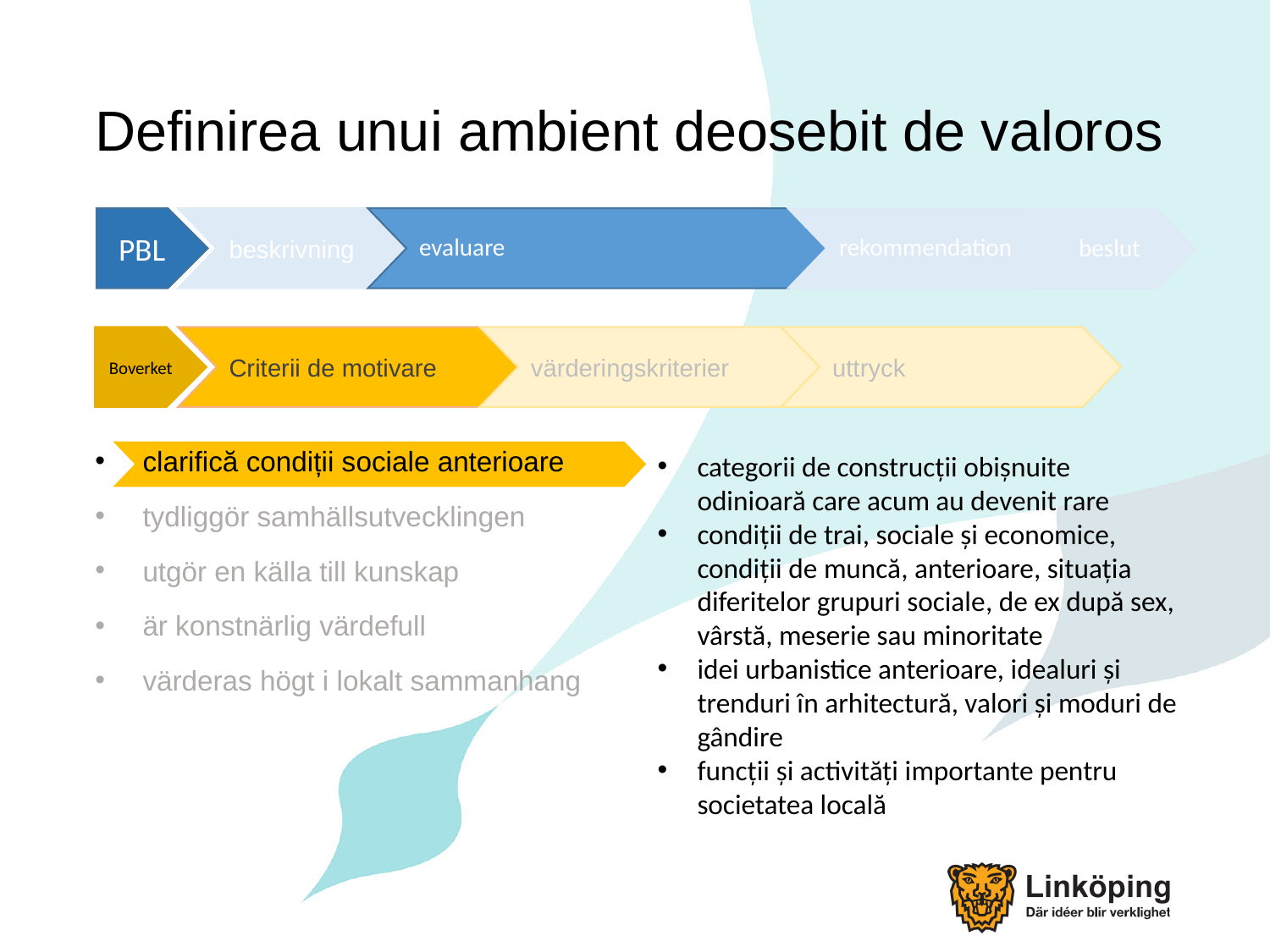

# Definirea unui ambient deosebit de valoros
PBL
beskrivning
evaluare
rekommendation
beslut
Boverket
Criterii de motivare
värderingskriterier
uttryck

categorii de construcții obișnuite odinioară care acum au devenit rare
condiții de trai, sociale și economice,  condiții de muncă, anterioare, situația diferitelor grupuri sociale, de ex după sex, vârstă, meserie sau minoritate
idei urbanistice anterioare, idealuri și trenduri în arhitectură, valori și moduri de gândire
funcții și activități importante pentru societatea locală

clarifică condiții sociale anterioare
tydliggör samhällsutvecklingen
utgör en källa till kunskap
är konstnärlig värdefull
värderas högt i lokalt sammanhang